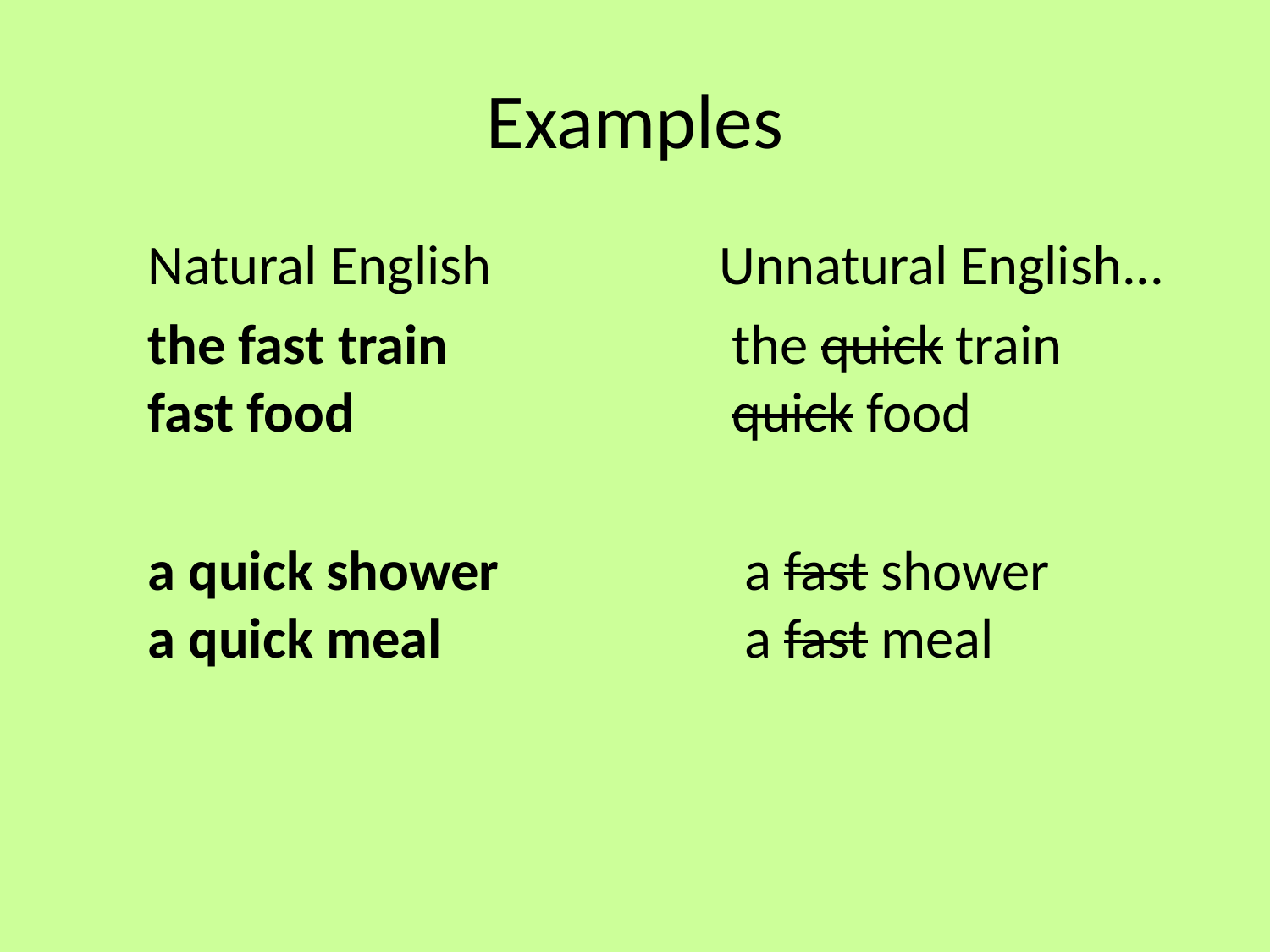

# Examples
Natural English  		     Unnatural English...
the fast train		      the quick train
fast food			      quick food

a quick shower		       a fast shower
a quick meal		       a fast meal